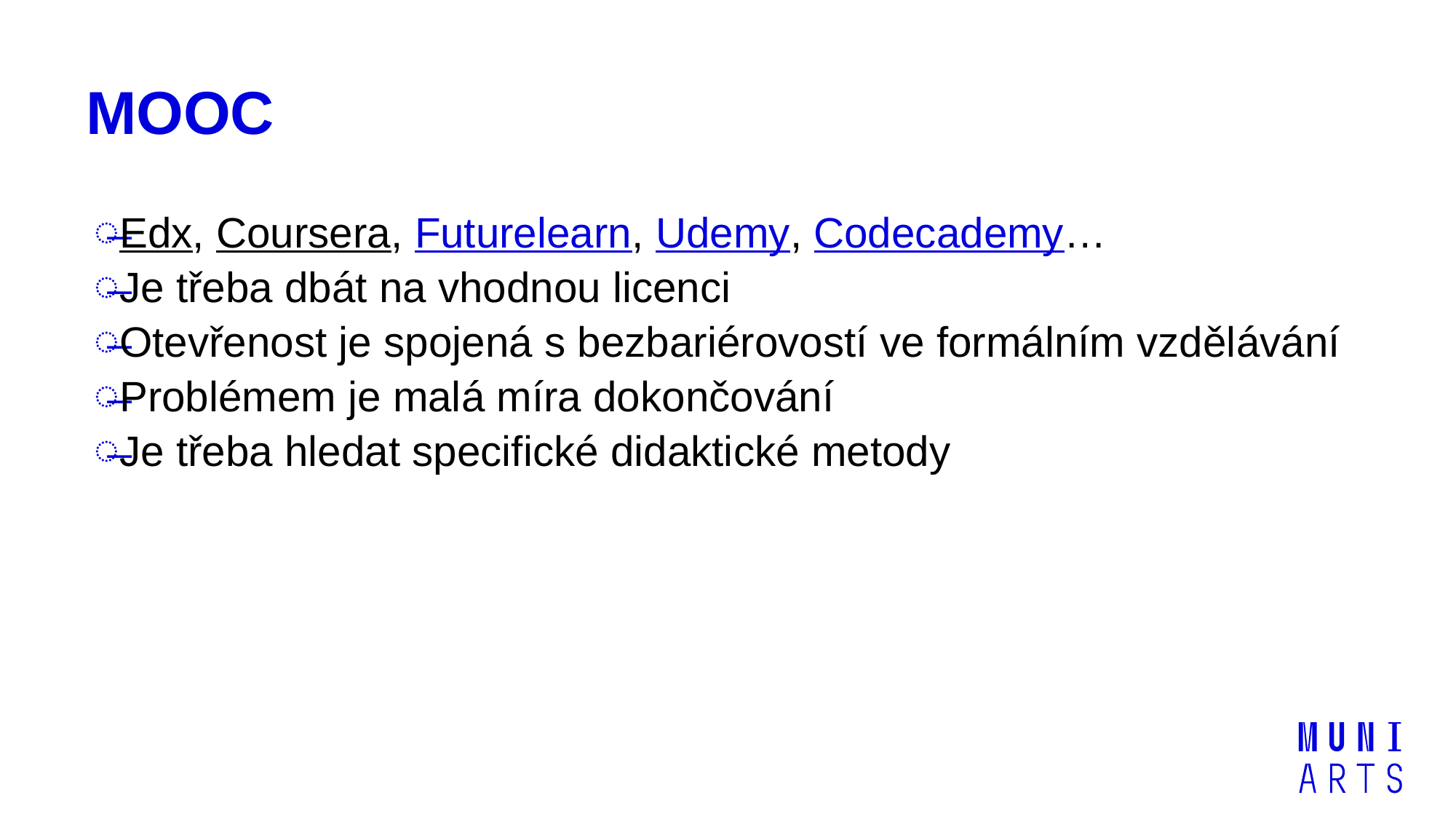

# MOOC
Edx, Coursera, Futurelearn, Udemy, Codecademy…
Je třeba dbát na vhodnou licenci
Otevřenost je spojená s bezbariérovostí ve formálním vzdělávání
Problémem je malá míra dokončování
Je třeba hledat specifické didaktické metody